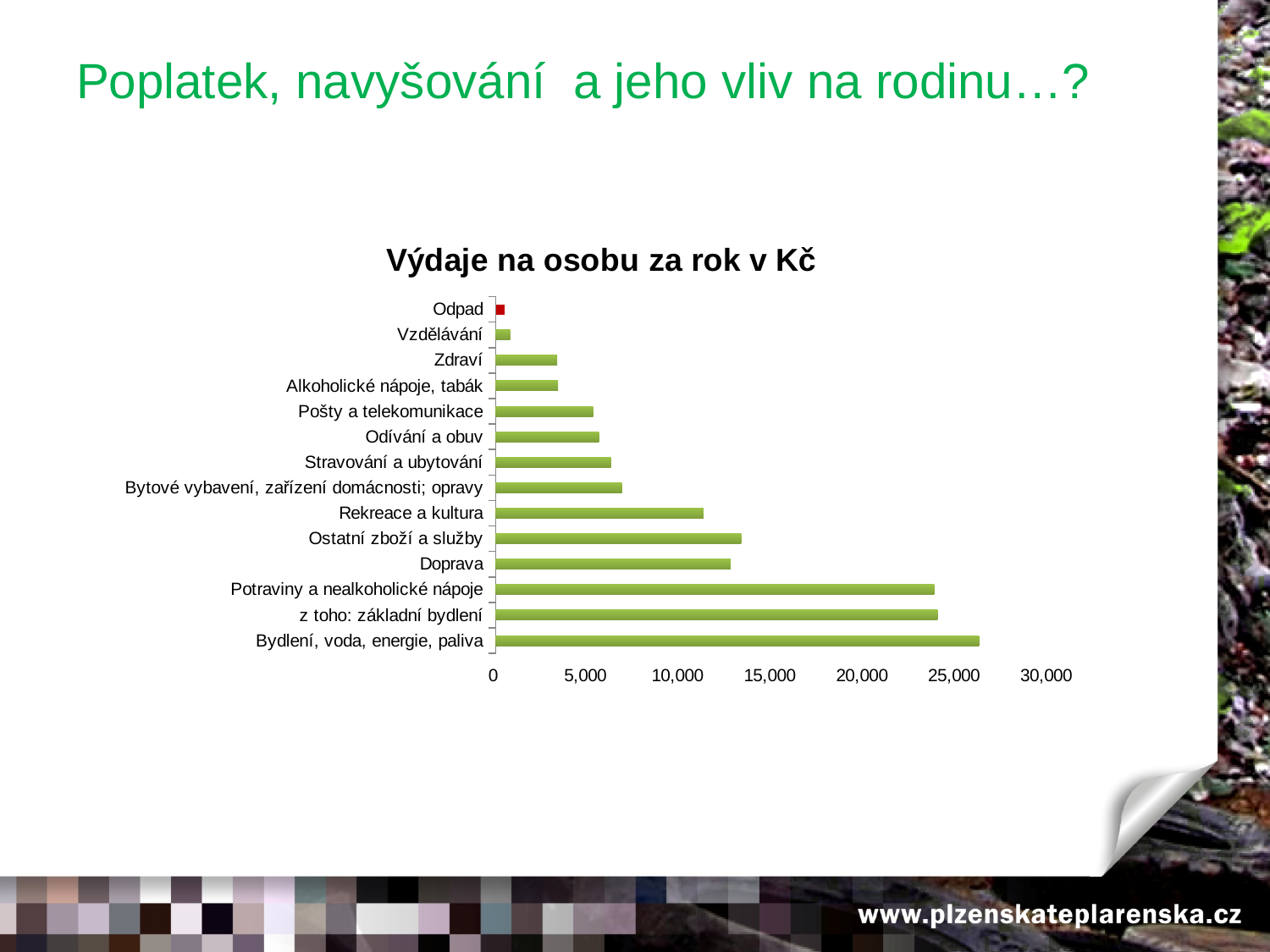

# Poplatek, navyšování  a jeho vliv na rodinu…?

### Chart: Výdaje na osobu za rok v Kč

| Category |  |
|---|---|
| Bydlení, voda, energie, paliva | 26223.0 |
|     z toho: základní bydlení | 23973.0 |
| Potraviny a nealkoholické nápoje | 23784.0 |
| Doprava | 12738.0 |
| Ostatní zboží a služby | 13308.0 |
| Rekreace a kultura | 11268.0 |
| Bytové vybavení, zařízení domácnosti; opravy | 6852.0 |
| Stravování a ubytování | 6255.0 |
| Odívání a obuv | 5592.0 |
| Pošty a telekomunikace | 5280.0 |
| Alkoholické nápoje, tabák | 3381.0 |
| Zdraví | 3330.0 |
| Vzdělávání | 780.0 |
| Odpad | 500.0 |